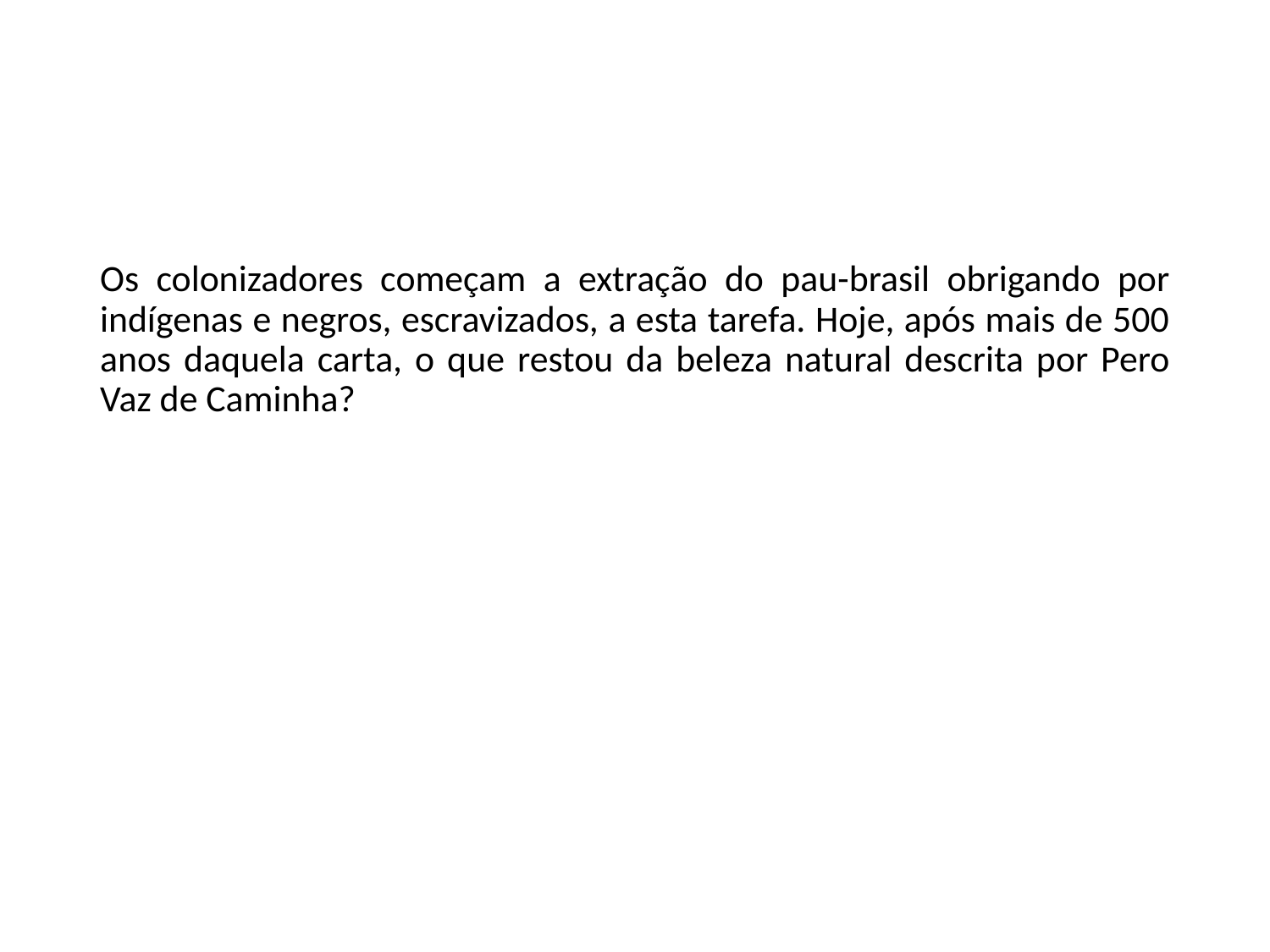

Os colonizadores começam a extração do pau-brasil obrigando por indígenas e negros, escravizados, a esta tarefa. Hoje, após mais de 500 anos daquela carta, o que restou da beleza natural descrita por Pero Vaz de Caminha?